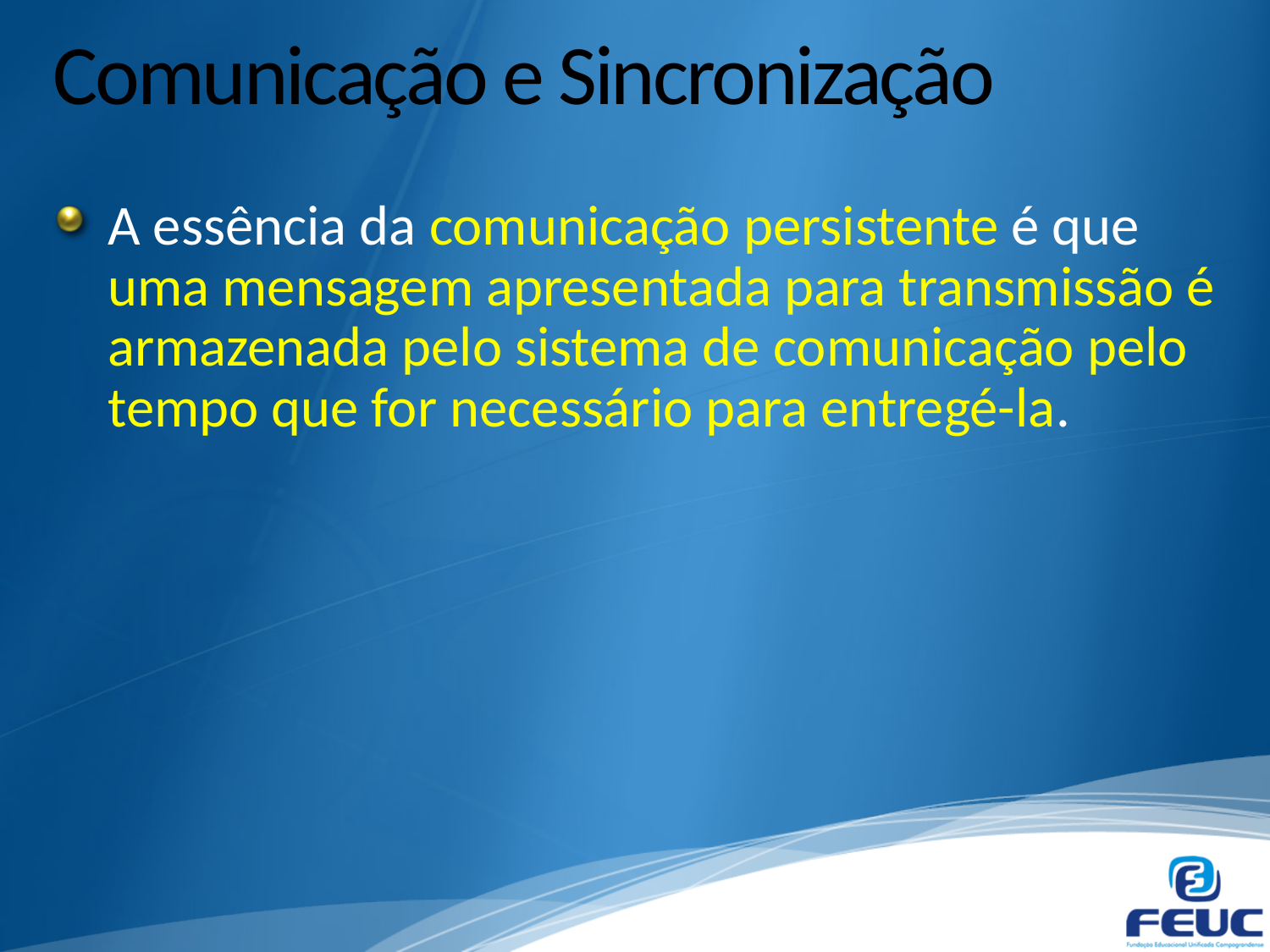

# Comunicação e Sincronização
A essência da comunicação persistente é que uma mensagem apresentada para transmissão é armazenada pelo sistema de comunicação pelo tempo que for necessário para entregé-la.